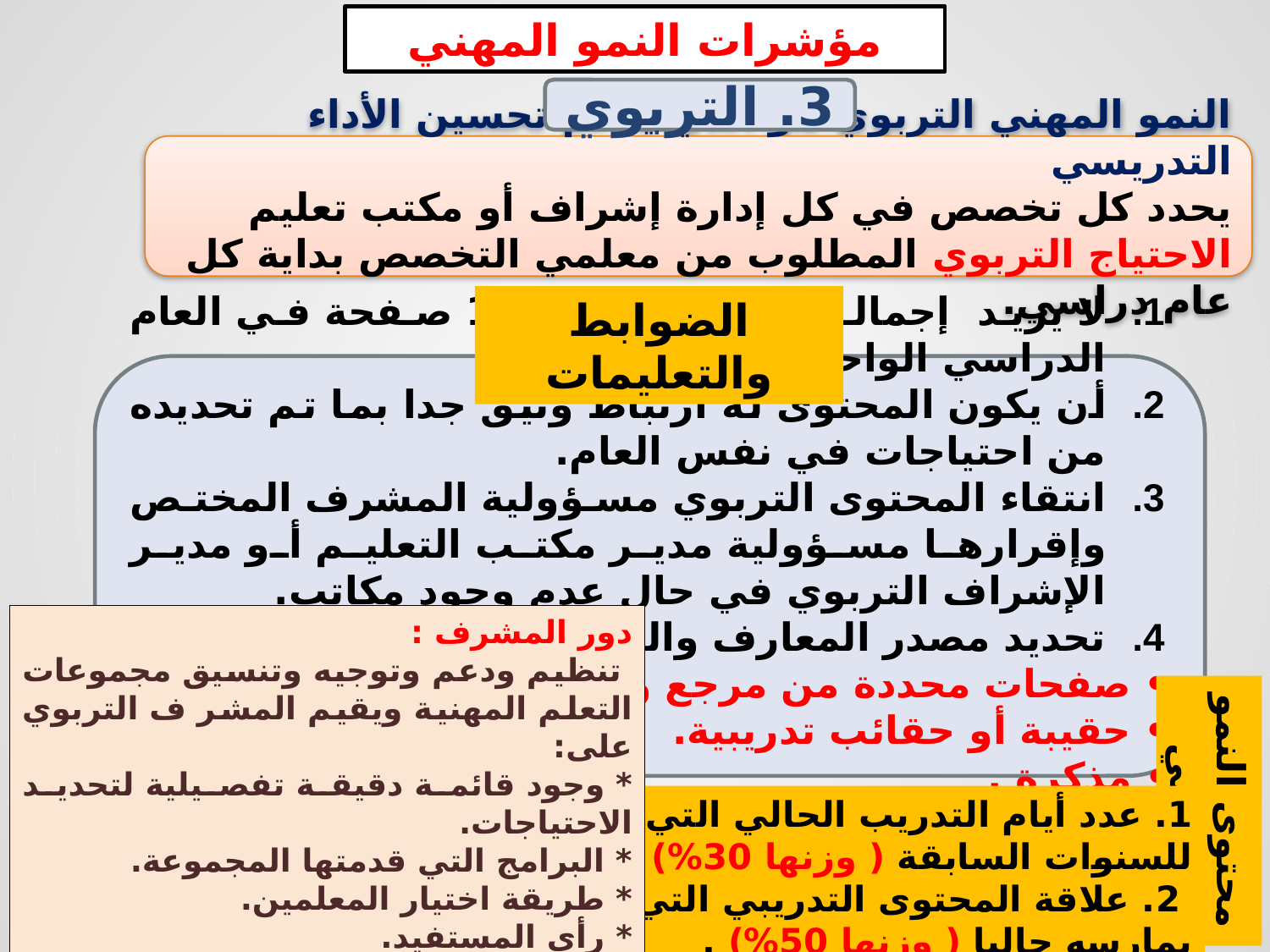

مؤشرات النمو المهني
3. التربوي
النمو المهني التربوي هو الذي يدعم تحسين الأداء التدريسي
يحدد كل تخصص في كل إدارة إشراف أو مكتب تعليم الاحتياج التربوي المطلوب من معلمي التخصص بداية كل عام دراسي.
الضوابط والتعليمات
لا يزيد  إجمالي الاحتياج عن 100 صفحة في العام الدراسي الواحد أو ما يعادلها.
أن يكون المحتوى له ارتباط وثيق جدا بما تم تحديده من احتياجات في نفس العام.
انتقاء المحتوى التربوي مسؤولية المشرف المختص وإقرارها مسؤولية مدير مكتب التعليم أو مدير الإشراف التربوي في حال عدم وجود مكاتب.
تحديد مصدر المعارف والمهارات :
• صفحات محددة من مرجع واحد أو عدة مراجع
• حقيبة أو حقائب تدريبية.
• مذكرة .

دور المشرف :
 تنظيم ودعم وتوجيه وتنسيق مجموعات التعلم المهنية ويقيم المشر ف التربوي على:
* وجود قائمة دقيقة تفصيلية لتحديد الاحتياجات.
* البرامج التي قدمتها المجموعة.
* طريقة اختيار المعلمين.
* رأي المستفيد.
(يوزع رئيس القسم  المشرفين  على هذه المعايير توزيعا إجبارياً).
محتوى النمو المهني
1. عدد أيام التدريب الحالي التي حصل عليها دون النظر للسنوات السابقة ( وزنها 30%) .
 2. علاقة المحتوى التدريبي التي حصل عليه بالعمل الذي  يمارسه حاليا ( وزنها 50%) .
3. موثقية الجهة التي حصل منها  على التدريب ( وزنها 20%).